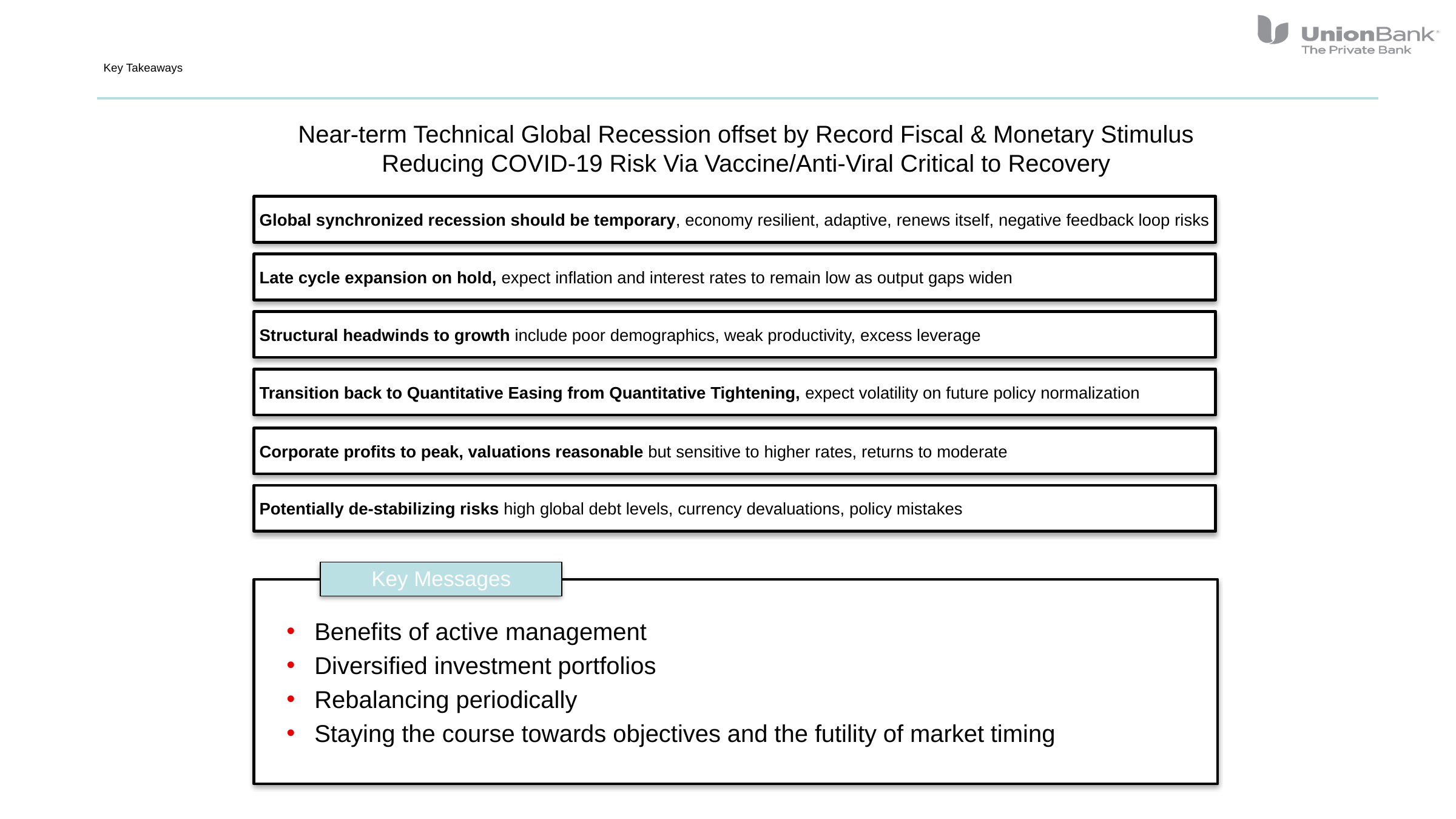

Key Takeaways
# Near-term Technical Global Recession offset by Record Fiscal & Monetary Stimulus Reducing COVID-19 Risk Via Vaccine/Anti-Viral Critical to Recovery
Global synchronized recession should be temporary, economy resilient, adaptive, renews itself, negative feedback loop risks
Late cycle expansion on hold, expect inflation and interest rates to remain low as output gaps widen
Structural headwinds to growth include poor demographics, weak productivity, excess leverage
Transition back to Quantitative Easing from Quantitative Tightening, expect volatility on future policy normalization
Corporate profits to peak, valuations reasonable but sensitive to higher rates, returns to moderate
Potentially de-stabilizing risks high global debt levels, currency devaluations, policy mistakes
Key Messages
Benefits of active management
Diversified investment portfolios
Rebalancing periodically
Staying the course towards objectives and the futility of market timing